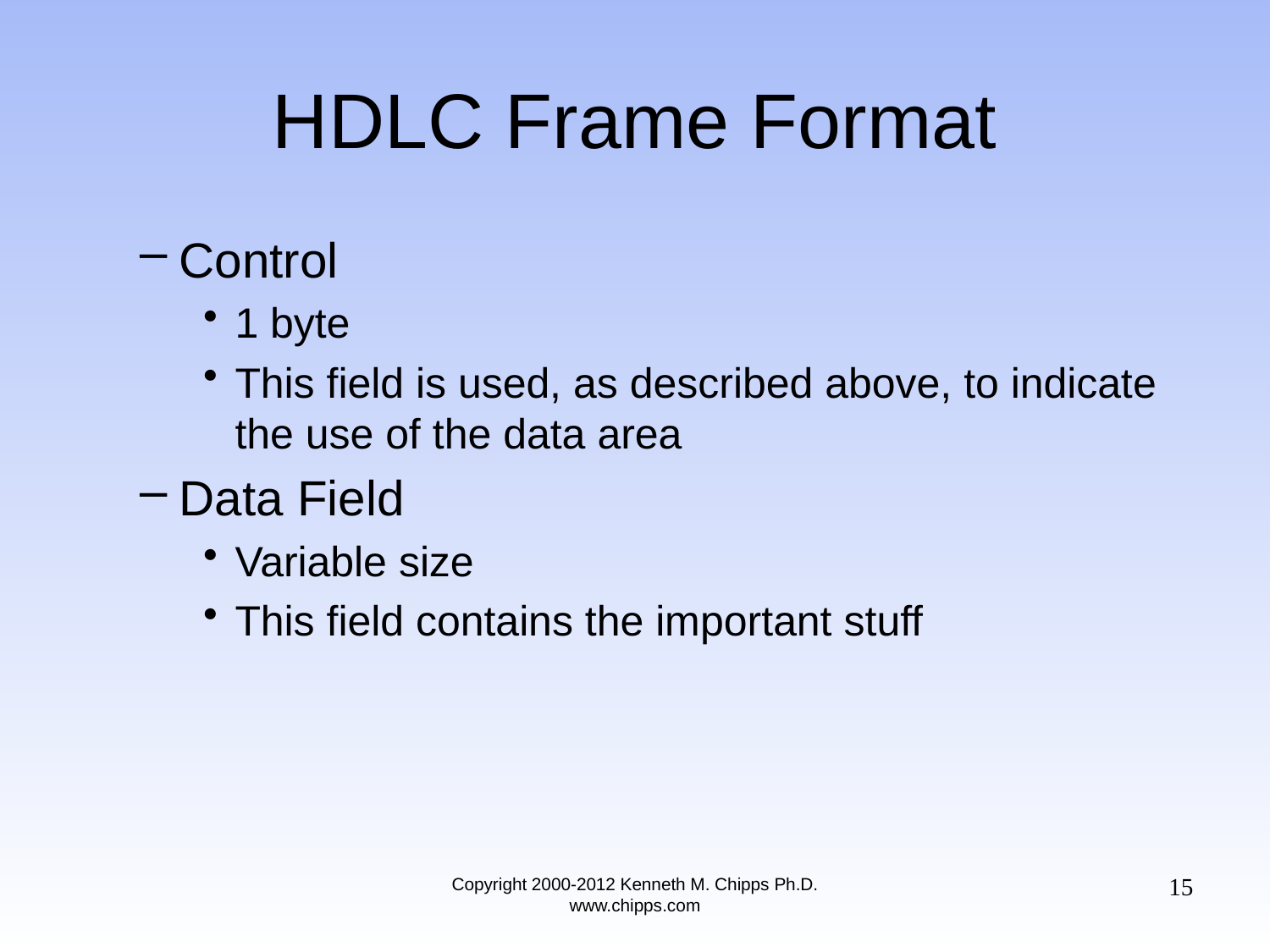

# HDLC Frame Format
Control
1 byte
This field is used, as described above, to indicate the use of the data area
Data Field
Variable size
This field contains the important stuff
15
Copyright 2000-2012 Kenneth M. Chipps Ph.D. www.chipps.com